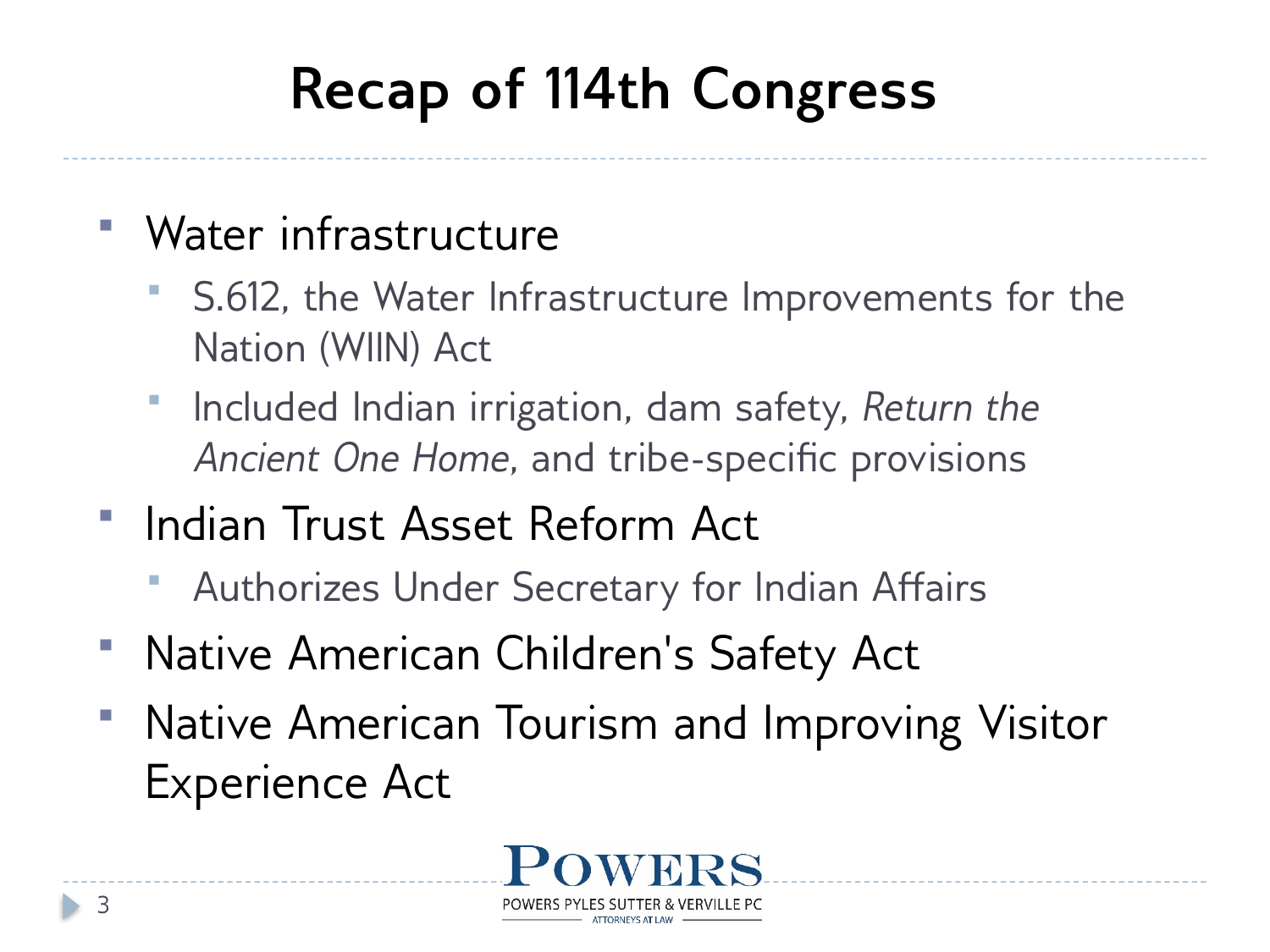

Recap of 114th Congress

Water infrastructure
S.612, the Water Infrastructure Improvements for the Nation (WIIN) Act
Included Indian irrigation, dam safety, Return the Ancient One Home, and tribe-specific provisions
Indian Trust Asset Reform Act
Authorizes Under Secretary for Indian Affairs
Native American Children's Safety Act
Native American Tourism and Improving Visitor Experience Act

3